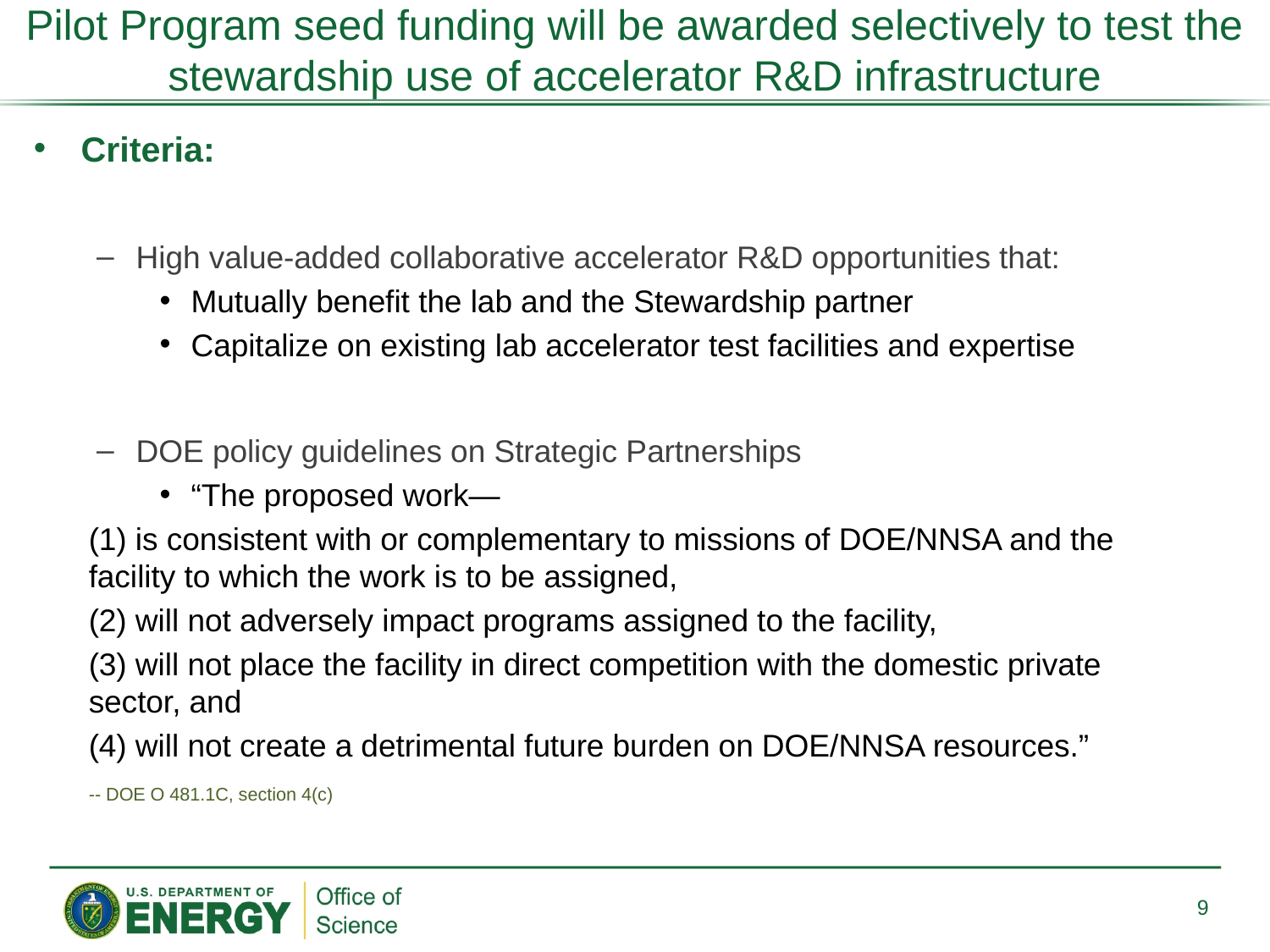

# Pilot Program seed funding will be awarded selectively to test the stewardship use of accelerator R&D infrastructure
Criteria:

High value-added collaborative accelerator R&D opportunities that:
Mutually benefit the lab and the Stewardship partner
Capitalize on existing lab accelerator test facilities and expertise

DOE policy guidelines on Strategic Partnerships
“The proposed work—
	(1) is consistent with or complementary to missions of DOE/NNSA and the 		facility to which the work is to be assigned,
	(2) will not adversely impact programs assigned to the facility,
	(3) will not place the facility in direct competition with the domestic private 		sector, and
	(4) will not create a detrimental future burden on DOE/NNSA resources.”
	-- DOE O 481.1C, section 4(c)

9